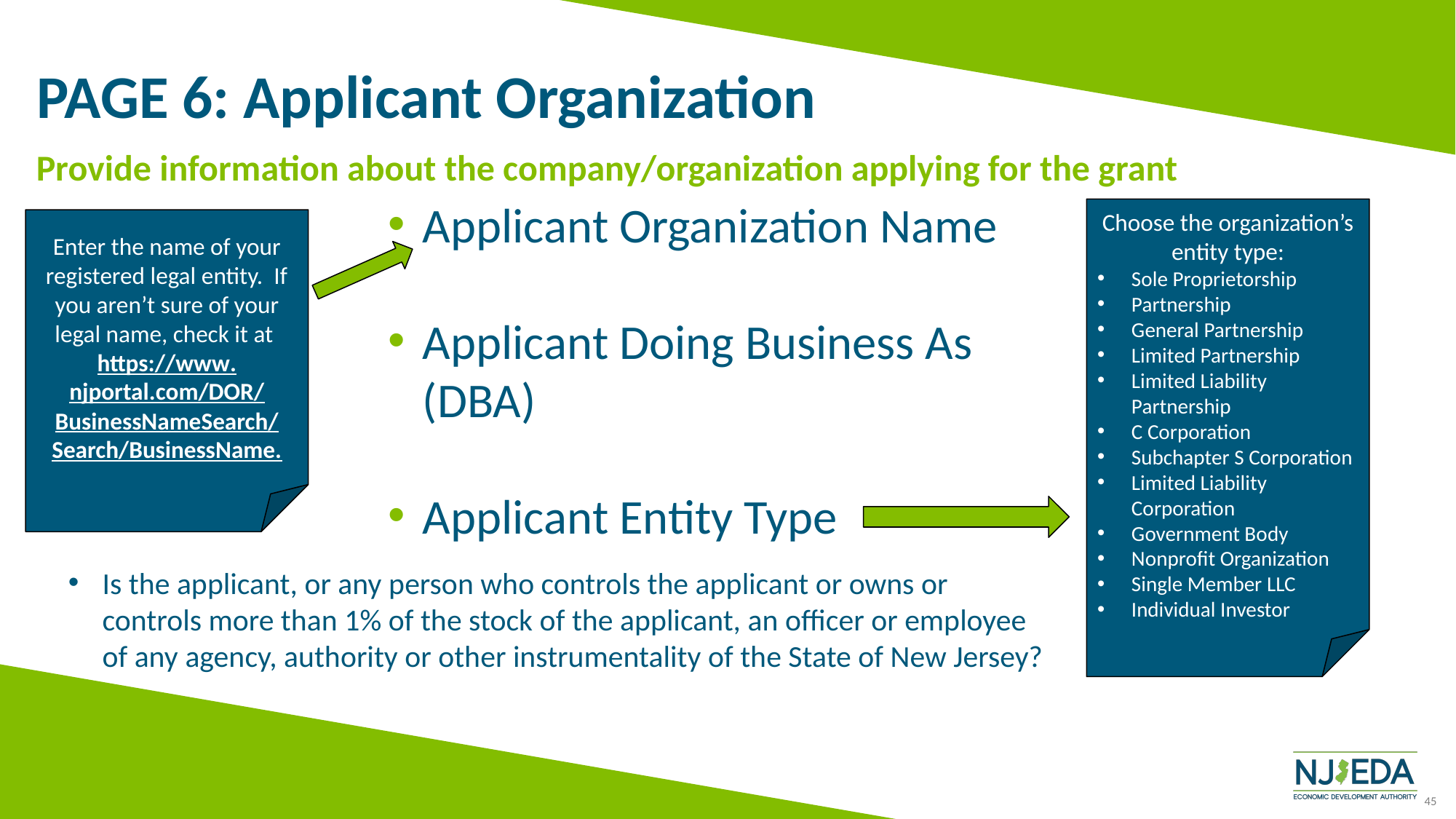

# PAGE 6: Applicant Organization
Provide information about the company/organization applying for the grant
Applicant Organization Name

Applicant Doing Business As (DBA)

Applicant Entity Type
Choose the organization’s entity type:
Sole Proprietorship
Partnership
General Partnership
Limited Partnership
Limited Liability Partnership
C Corporation
Subchapter S Corporation
Limited Liability Corporation
Government Body
Nonprofit Organization
Single Member LLC
Individual Investor
Enter the name of your registered legal entity.  If you aren’t sure of your legal name, check it at
https://www.njportal.com/DOR/BusinessNameSearch/Search/BusinessName.

Is the applicant, or any person who controls the applicant or owns or controls more than 1% of the stock of the applicant, an officer or employee of any agency, authority or other instrumentality of the State of New Jersey?